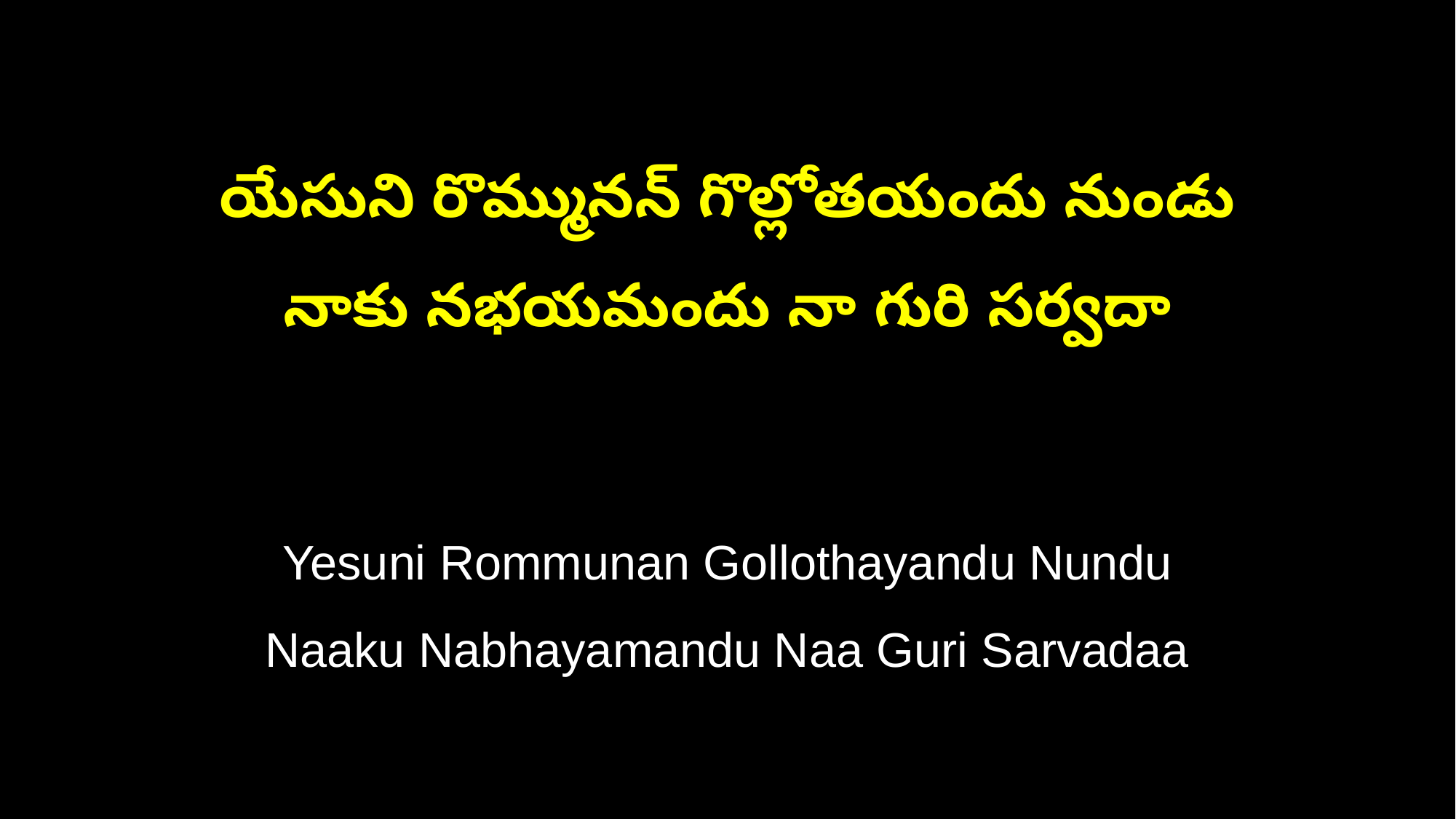

యేసుని రొమ్మునన్‌ గొల్లోతయందు నుండు
నాకు నభయమందు నా గురి సర్వదా
Yesuni Rommunan Gollothayandu Nundu
Naaku Nabhayamandu Naa Guri Sarvadaa